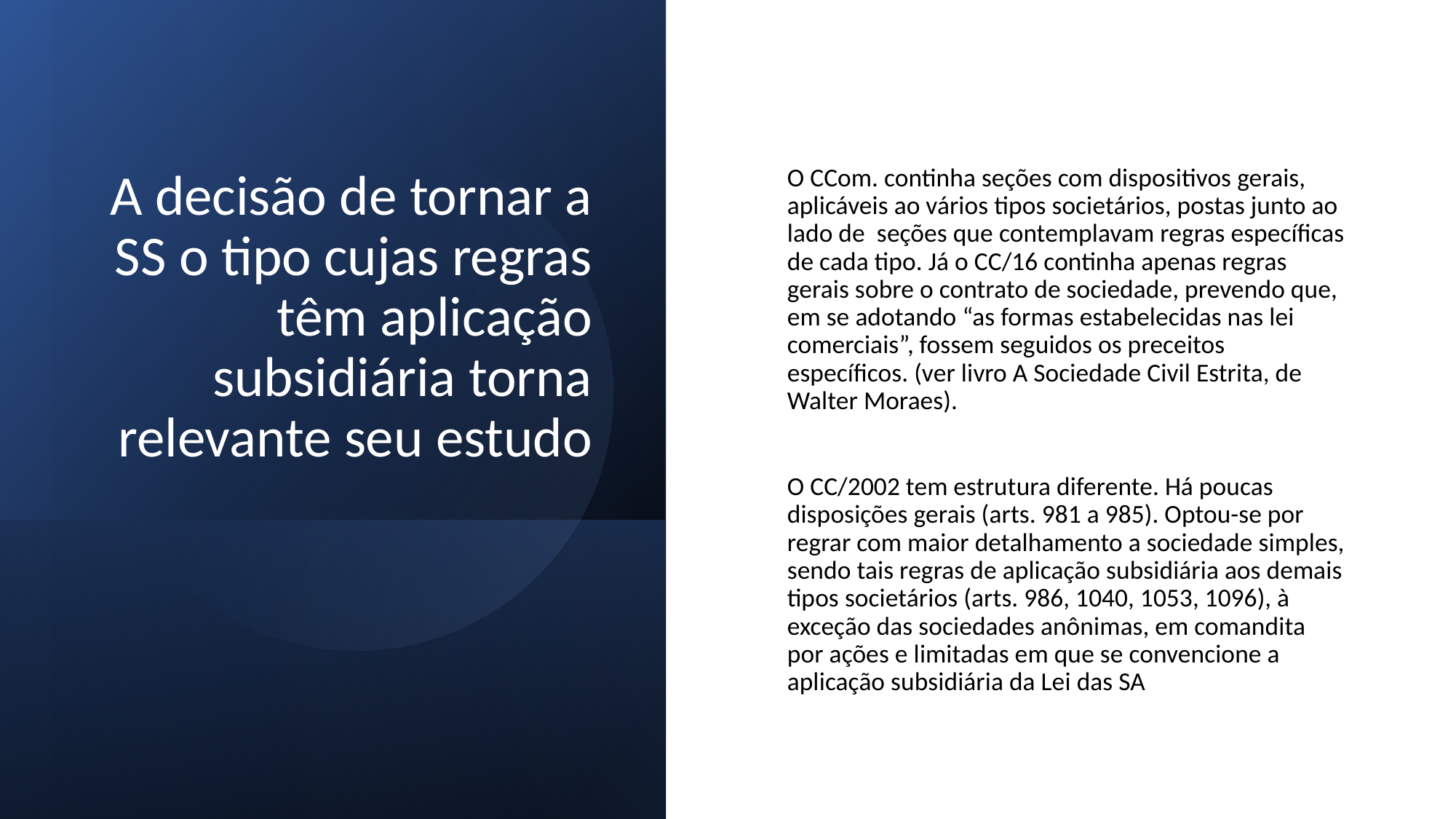

# A decisão de tornar a SS o tipo cujas regras têm aplicação subsidiária torna relevante seu estudo

O CCom. continha seções com dispositivos gerais, aplicáveis ao vários tipos societários, postas junto ao lado de  seções que contemplavam regras específicas de cada tipo. Já o CC/16 continha apenas regras gerais sobre o contrato de sociedade, prevendo que, em se adotando “as formas estabelecidas nas lei comerciais”, fossem seguidos os preceitos específicos. (ver livro A Sociedade Civil Estrita, de Walter Moraes).

O CC/2002 tem estrutura diferente. Há poucas disposições gerais (arts. 981 a 985). Optou-se por regrar com maior detalhamento a sociedade simples, sendo tais regras de aplicação subsidiária aos demais tipos societários (arts. 986, 1040, 1053, 1096), à exceção das sociedades anônimas, em comandita por ações e limitadas em que se convencione a aplicação subsidiária da Lei das SA